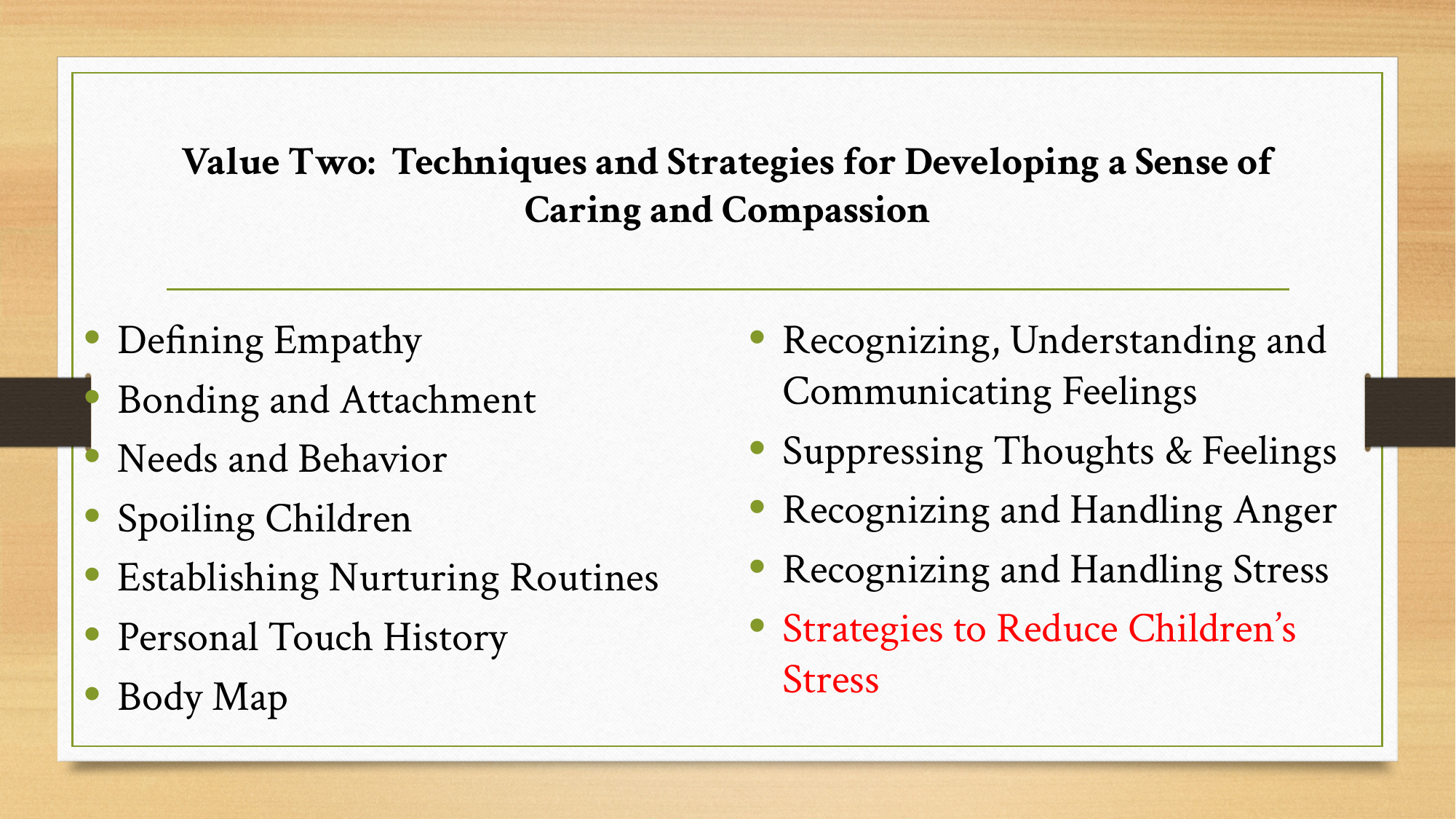

# Value Two:  Techniques and Strategies for Developing a Sense of Caring and Compassion
Defining Empathy
Bonding and Attachment
Needs and Behavior
Spoiling Children
Establishing Nurturing Routines
Personal Touch History
Body Map

Recognizing, Understanding and Communicating Feelings
Suppressing Thoughts & Feelings
Recognizing and Handling Anger
Recognizing and Handling Stress
Strategies to Reduce Children’s Stress